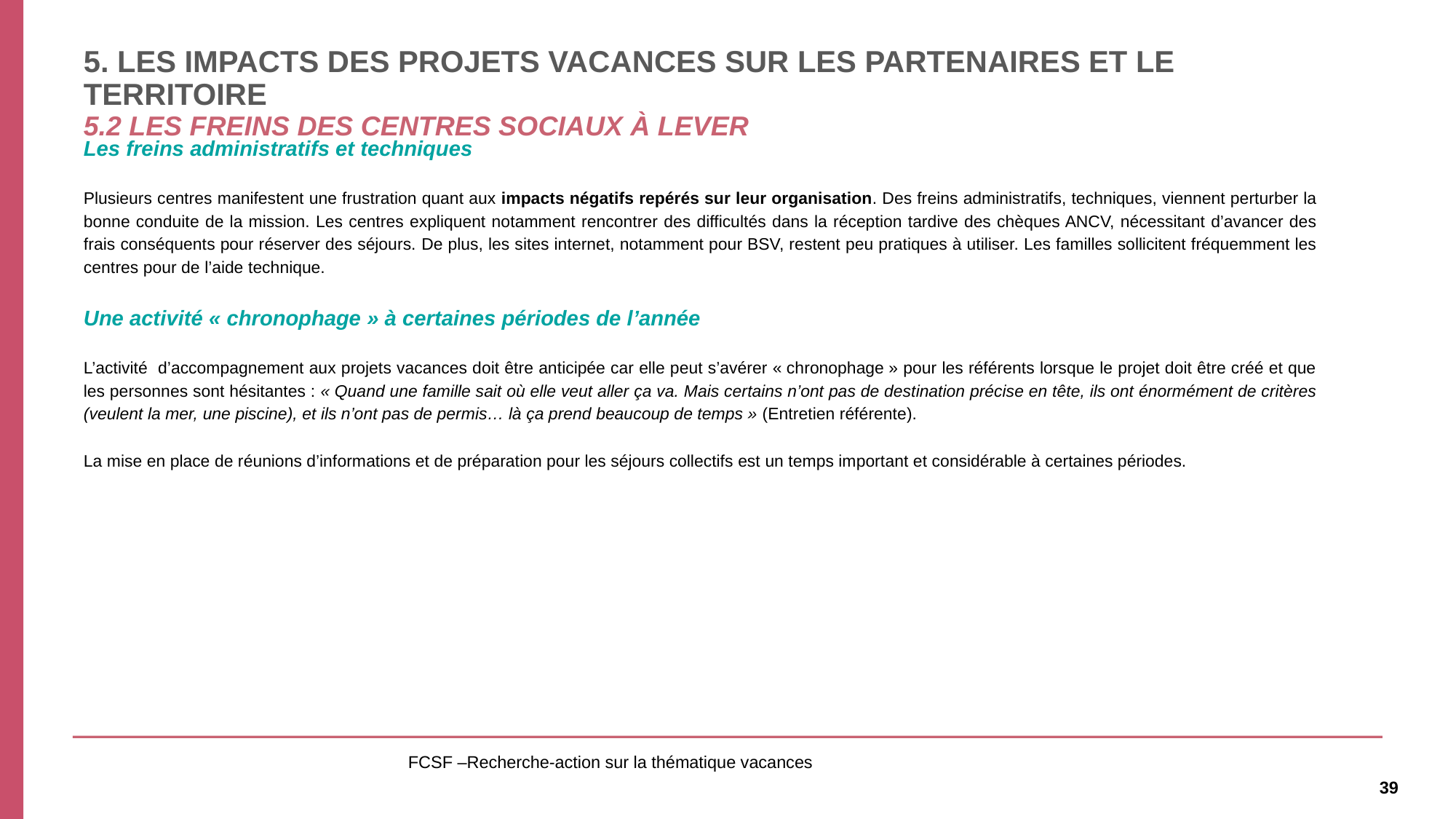

# 5. Les IMPACTS DES PROJETS VACANCES sur les partenaires et le territoire 5.2 Les freins des Centres Sociaux à lever
Les freins administratifs et techniques
Plusieurs centres manifestent une frustration quant aux impacts négatifs repérés sur leur organisation. Des freins administratifs, techniques, viennent perturber la bonne conduite de la mission. Les centres expliquent notamment rencontrer des difficultés dans la réception tardive des chèques ANCV, nécessitant d’avancer des frais conséquents pour réserver des séjours. De plus, les sites internet, notamment pour BSV, restent peu pratiques à utiliser. Les familles sollicitent fréquemment les centres pour de l’aide technique.
Une activité « chronophage » à certaines périodes de l’année
L’activité  d’accompagnement aux projets vacances doit être anticipée car elle peut s’avérer « chronophage » pour les référents lorsque le projet doit être créé et que les personnes sont hésitantes : « Quand une famille sait où elle veut aller ça va. Mais certains n’ont pas de destination précise en tête, ils ont énormément de critères (veulent la mer, une piscine), et ils n’ont pas de permis… là ça prend beaucoup de temps » (Entretien référente).
La mise en place de réunions d’informations et de préparation pour les séjours collectifs est un temps important et considérable à certaines périodes.

FCSF –Recherche-action sur la thématique vacances

39